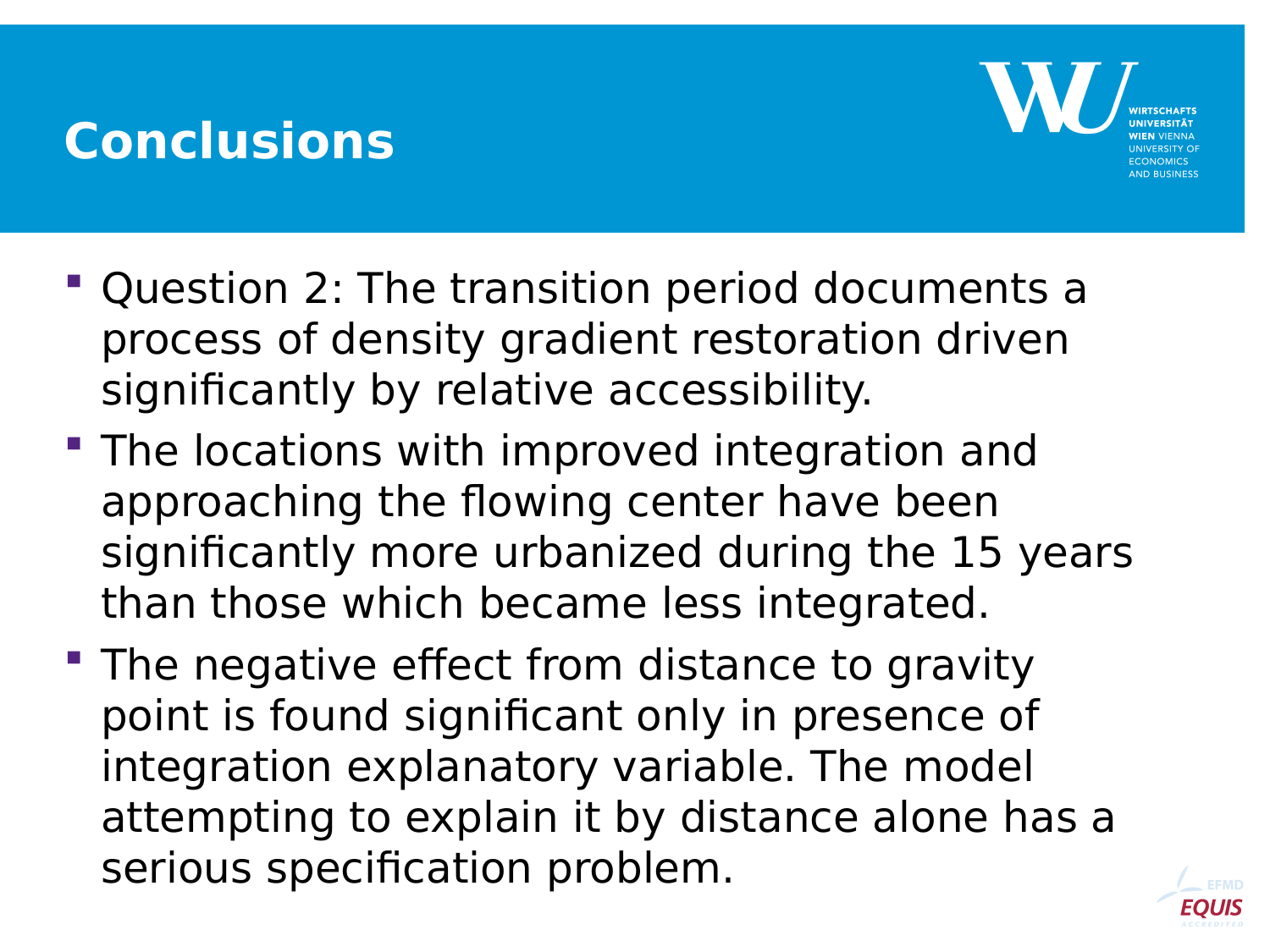

# Conclusions
Question 2: The transition period documents a process of density gradient restoration driven significantly by relative accessibility.
The locations with improved integration and approaching the flowing center have been significantly more urbanized during the 15 years than those which became less integrated.
The negative effect from distance to gravity point is found significant only in presence of integration explanatory variable. The model attempting to explain it by distance alone has a serious specification problem.